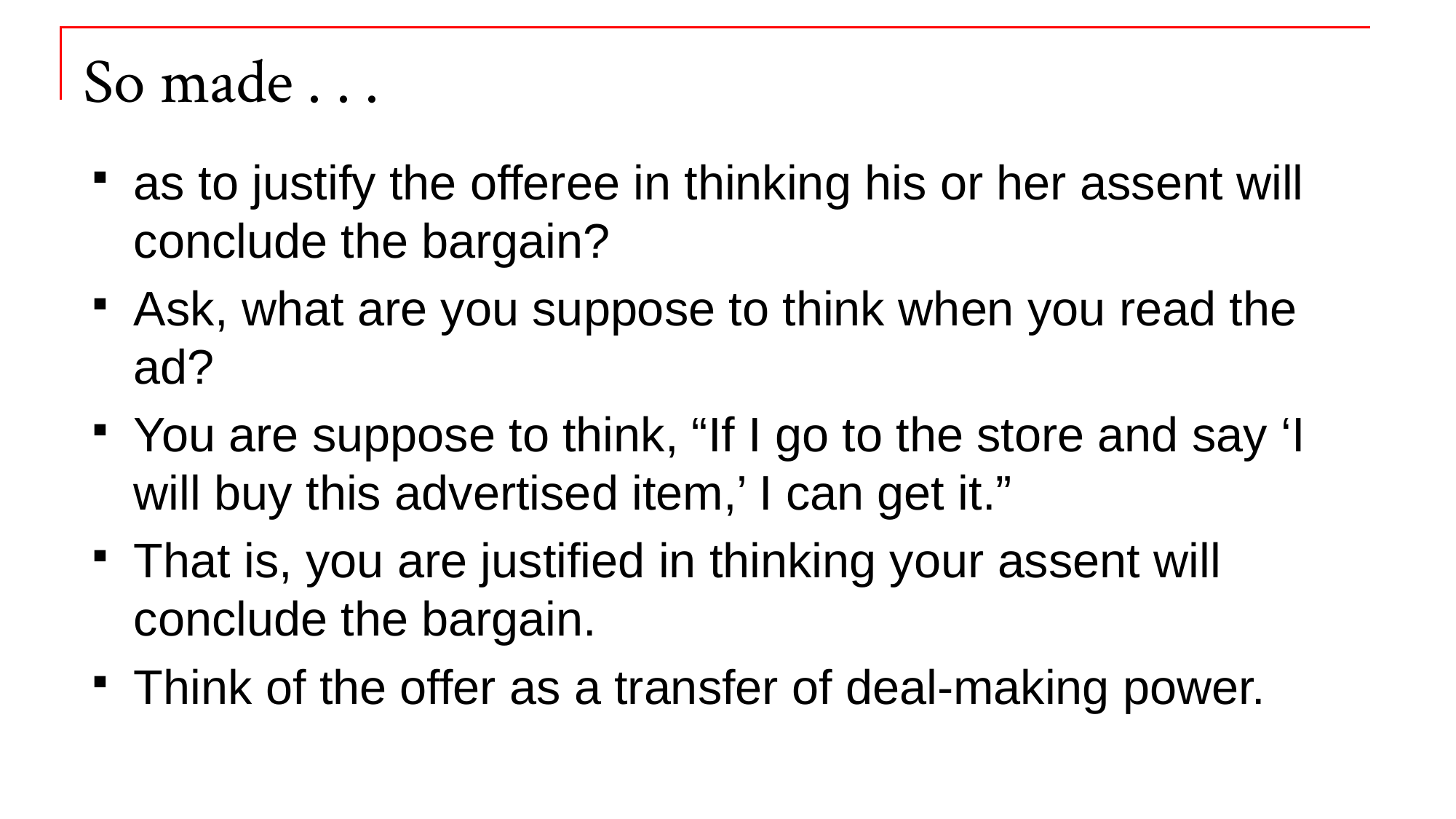

# So made . . .
as to justify the offeree in thinking his or her assent will conclude the bargain?
Ask, what are you suppose to think when you read the ad?
You are suppose to think, “If I go to the store and say ‘I will buy this advertised item,’ I can get it.”
That is, you are justified in thinking your assent will conclude the bargain.
Think of the offer as a transfer of deal-making power.